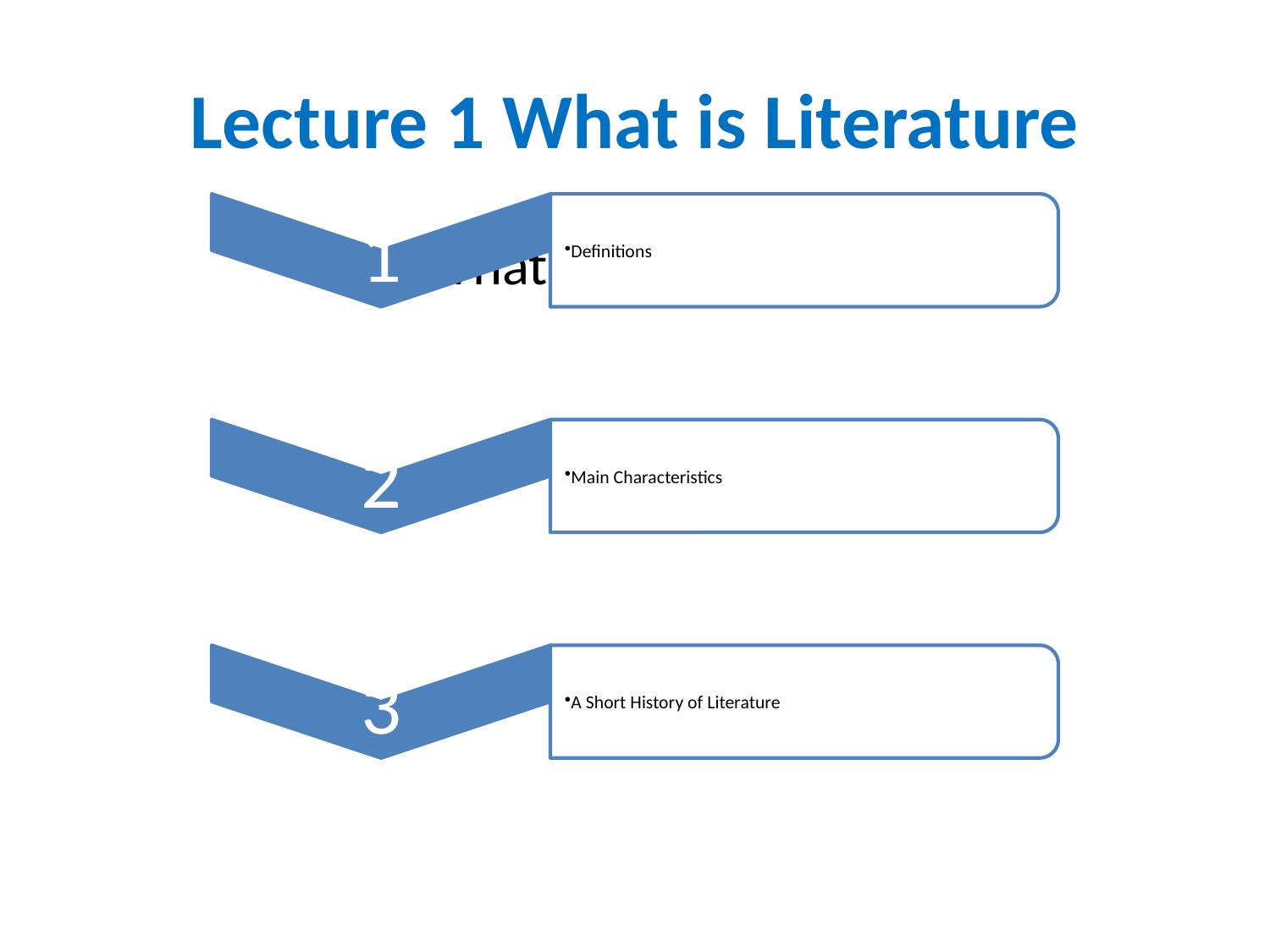

# Lecture 1 What is Literature
1
Definitions
2
Main Characteristics
3
A Short History of Literature
What is literature?